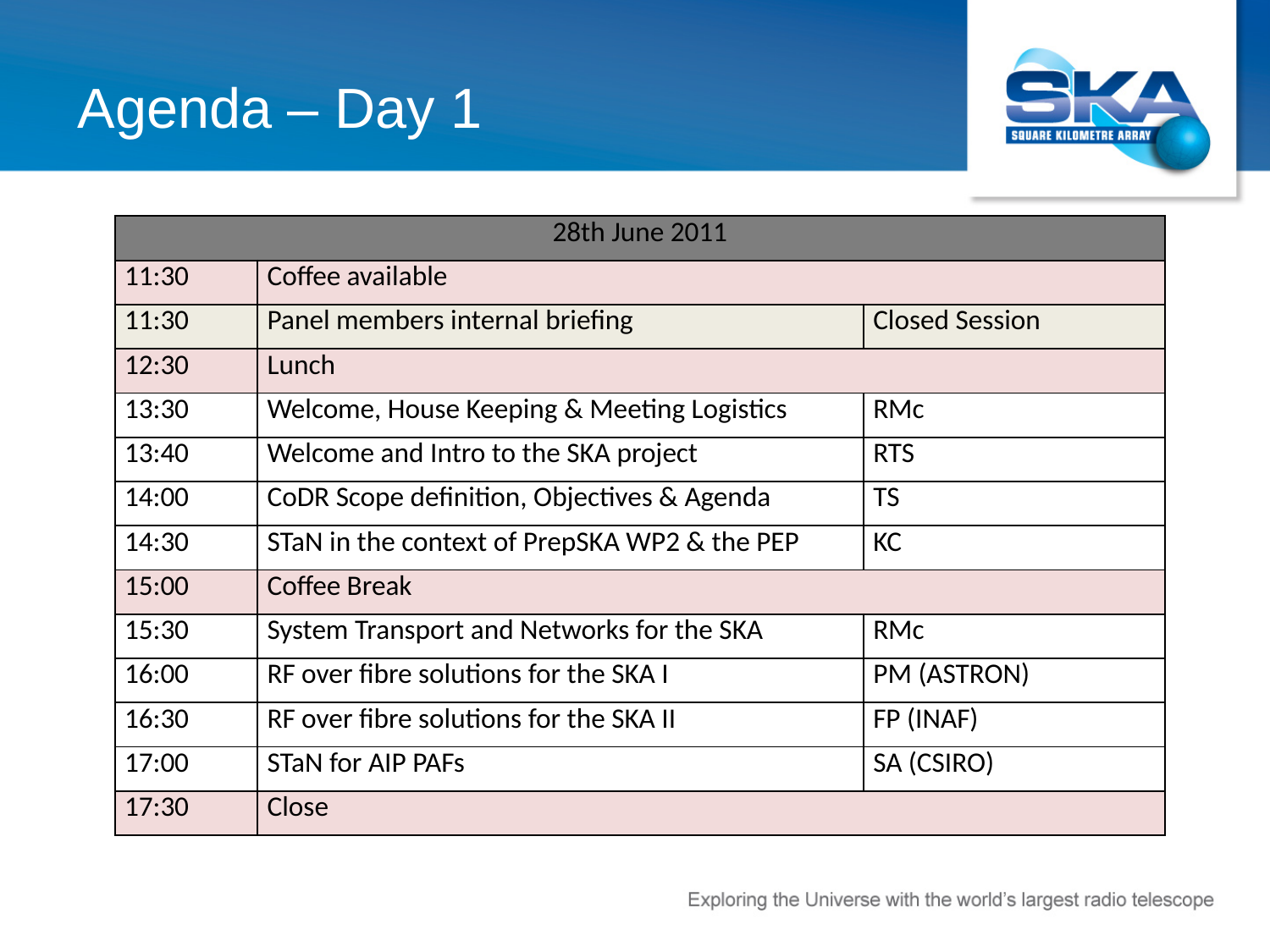

# Agenda – Day 1
| 28th June 2011 |  |  |
| --- | --- | --- |
| 11:30 | Coffee available |  |
| 11:30 | Panel members internal briefing | Closed Session |
| 12:30 | Lunch |  |
| 13:30 | Welcome, House Keeping & Meeting Logistics | RMc |
| 13:40 | Welcome and Intro to the SKA project | RTS |
| 14:00 | CoDR Scope definition, Objectives & Agenda | TS |
| 14:30 | STaN in the context of PrepSKA WP2 & the PEP | KC |
| 15:00 | Coffee Break |  |
| 15:30 | System Transport and Networks for the SKA | RMc |
| 16:00 | RF over fibre solutions for the SKA I | PM (ASTRON) |
| 16:30 | RF over fibre solutions for the SKA II | FP (INAF) |
| 17:00 | STaN for AIP PAFs | SA (CSIRO) |
| 17:30 | Close |  |